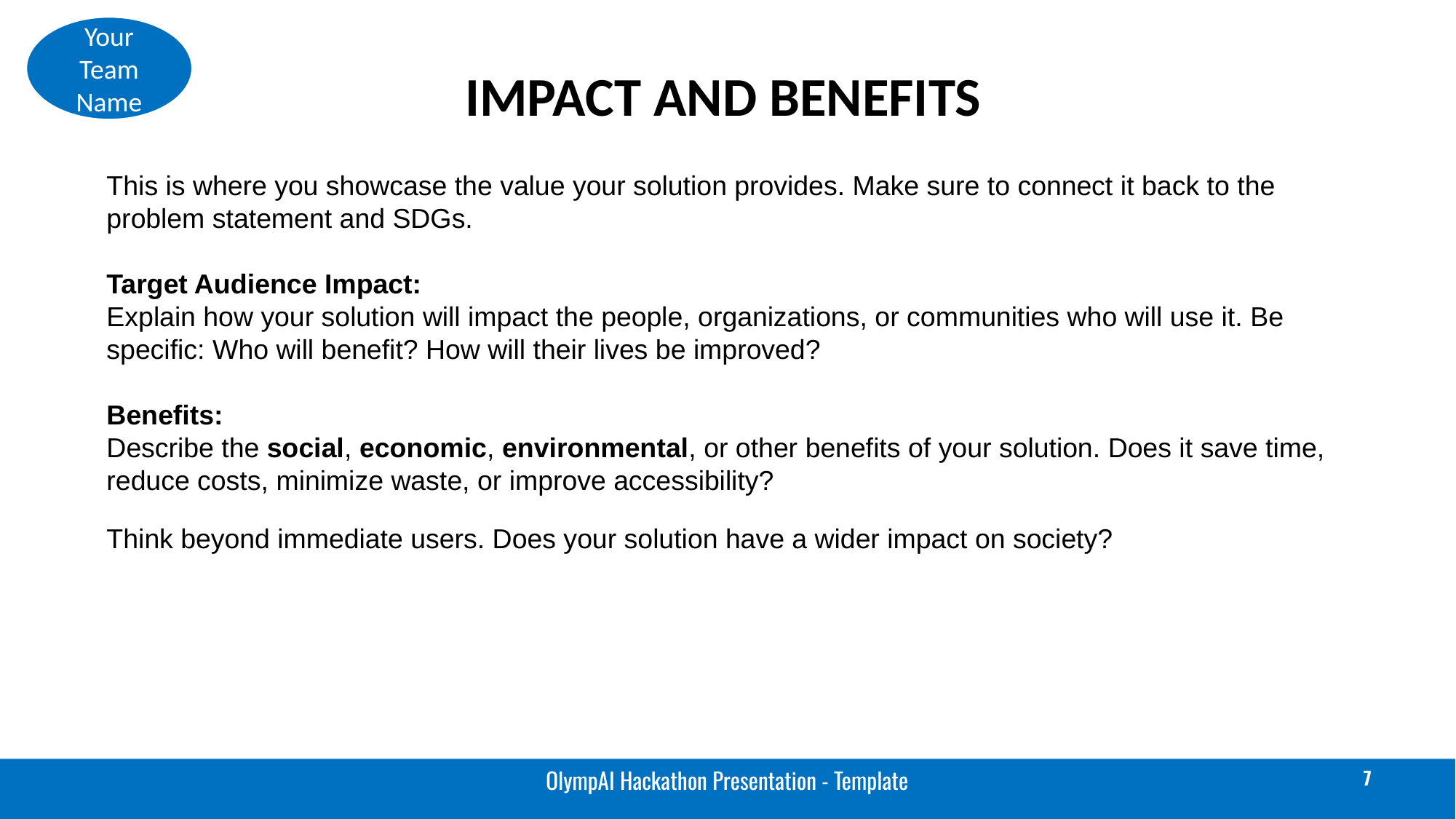

Your Team Name
# IMPACT AND BENEFITS
This is where you showcase the value your solution provides. Make sure to connect it back to the problem statement and SDGs.

Target Audience Impact:
Explain how your solution will impact the people, organizations, or communities who will use it. Be specific: Who will benefit? How will their lives be improved?

Benefits:
Describe the social, economic, environmental, or other benefits of your solution. Does it save time, reduce costs, minimize waste, or improve accessibility?

Think beyond immediate users. Does your solution have a wider impact on society?

OlympAI Hackathon Presentation - Template
7